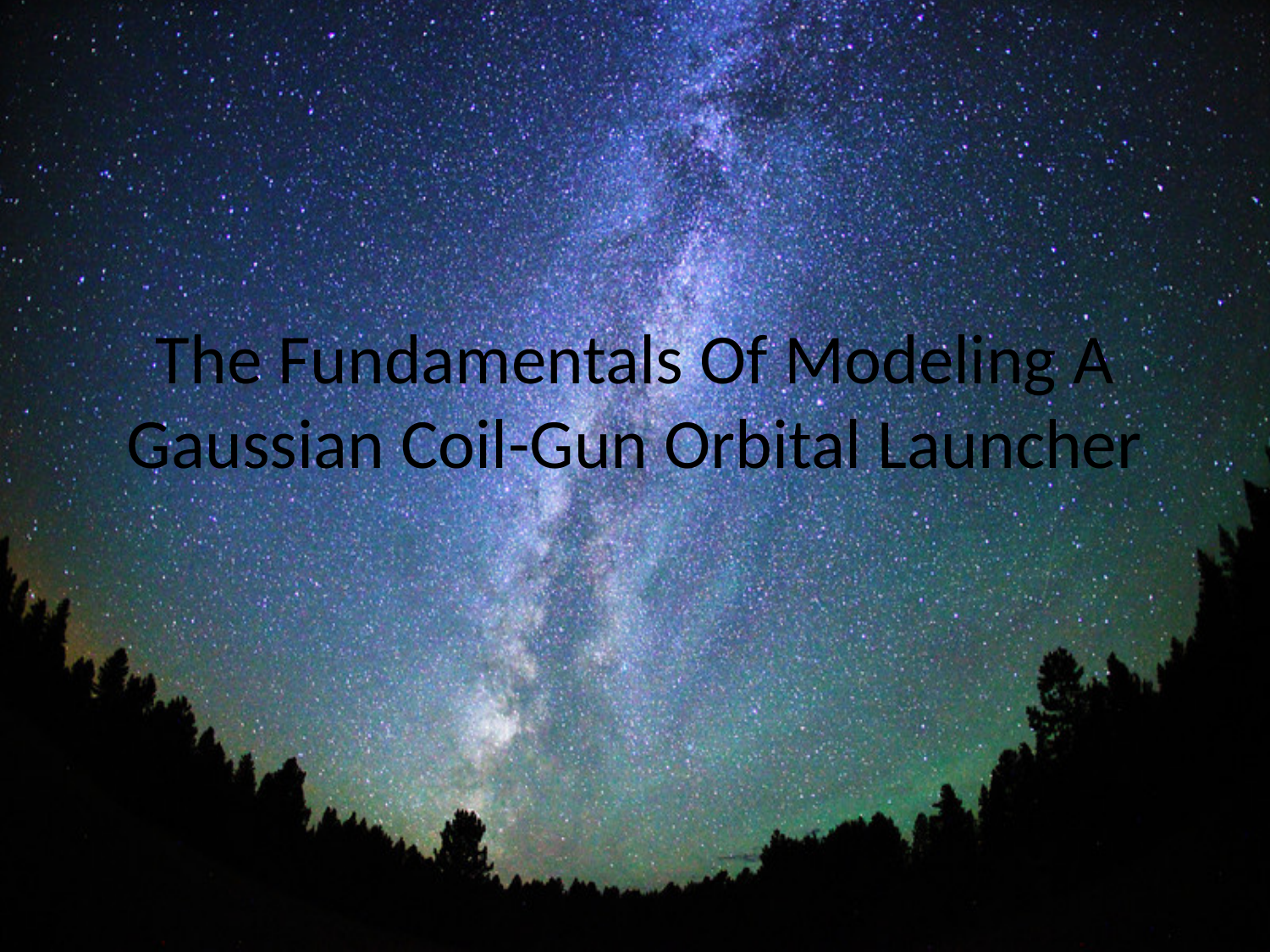

# The Fundamentals Of Modeling A Gaussian Coil-Gun Orbital Launcher